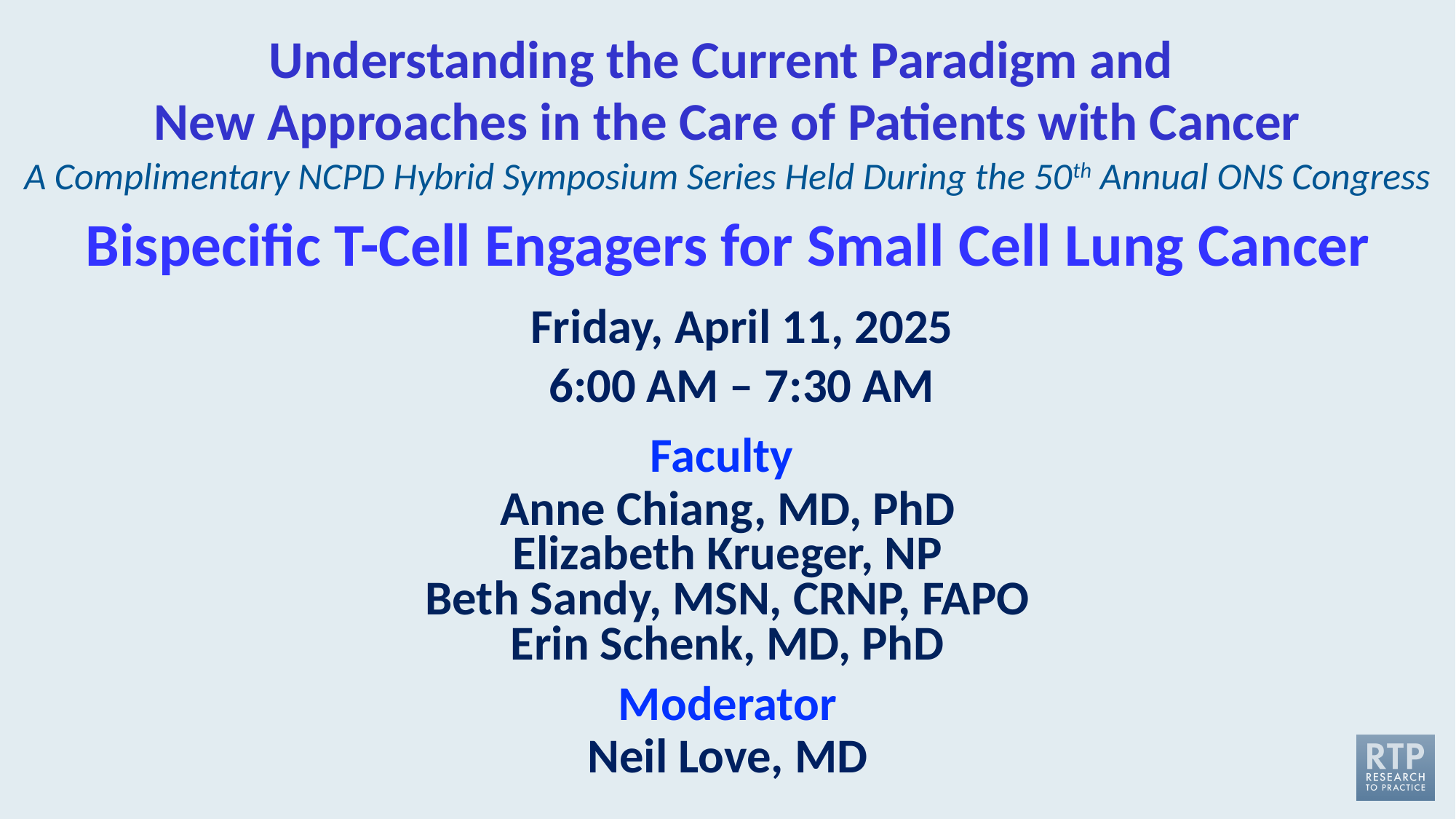

Understanding the Current Paradigm and
New Approaches in the Care of Patients with Cancer
A Complimentary NCPD Hybrid Symposium Series Held During the 50th Annual ONS Congress
# Bispecific T-Cell Engagers for Small Cell Lung Cancer
Friday, April 11, 2025
6:00 AM – 7:30 AM
Faculty
Anne Chiang, MD, PhD
Elizabeth Krueger, NP
Beth Sandy, MSN, CRNP, FAPO
Erin Schenk, MD, PhD
Moderator
Neil Love, MD